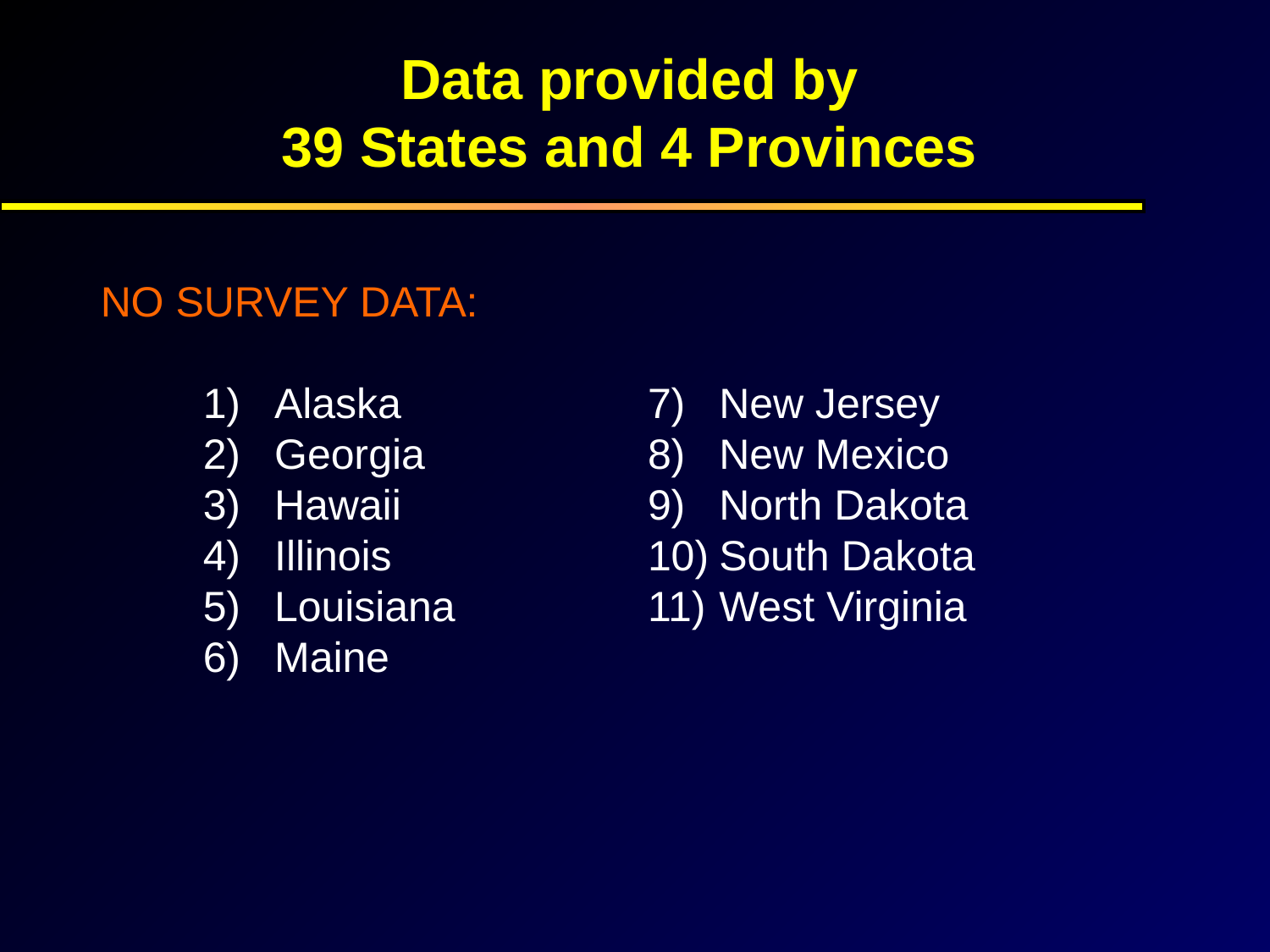

Data provided by
39 States and 4 Provinces

 NO SURVEY DATA:
Alaska
Georgia
Hawaii
Illinois
Louisiana
Maine
New Jersey
New Mexico
North Dakota
South Dakota
West Virginia